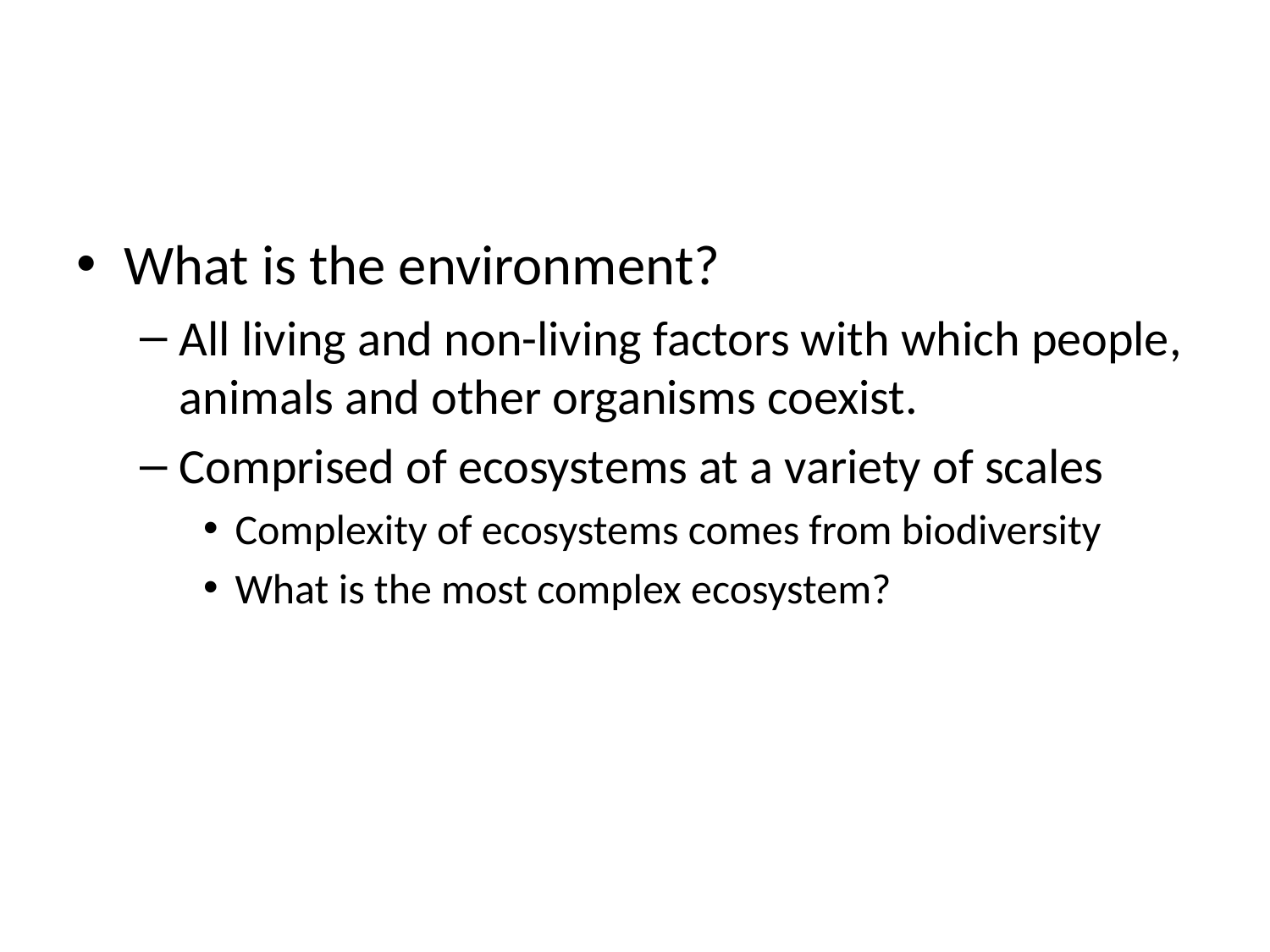

What is the environment?
All living and non-living factors with which people, animals and other organisms coexist.
Comprised of ecosystems at a variety of scales
Complexity of ecosystems comes from biodiversity
What is the most complex ecosystem?